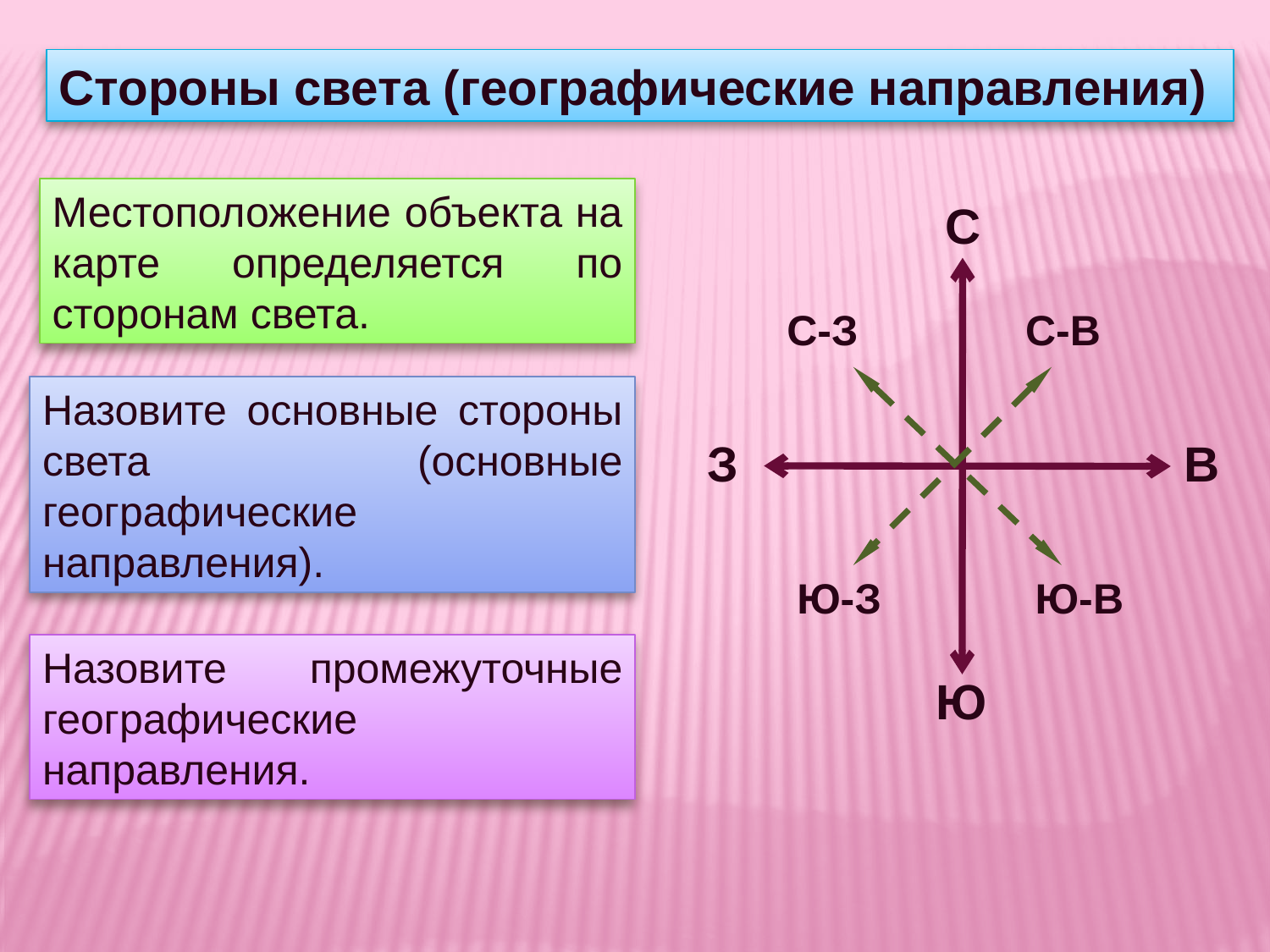

Стороны света (географические направления)
Местоположение объекта на карте определяется по сторонам света.
С
С-З
С-В
Назовите основные стороны света (основные географические направления).
З
В
Ю-З
Ю-В
Назовите промежуточные географические направления.
Ю